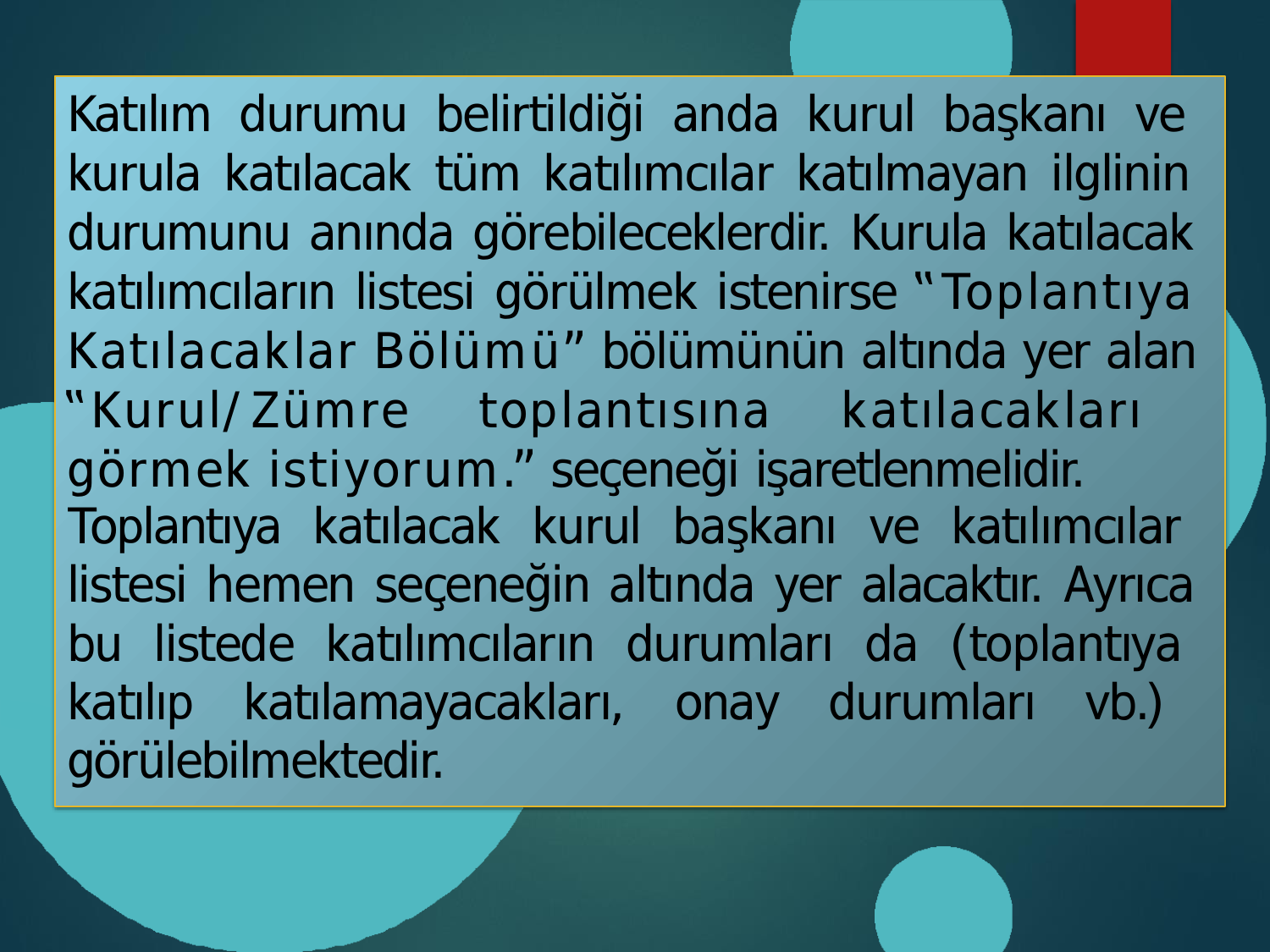

Katılım durumu belirtildiği anda kurul başkanı ve  kurula katılacak tüm katılımcılar katılmayan ilglinin  durumunu anında görebileceklerdir. Kurula katılacak  katılımcıların listesi görülmek istenirse “Toplantıya  Katılacaklar Bölümü” bölümünün altında yer alan  “Kurul/Zümre toplantısına katılacakları  görmek istiyorum.” seçeneği işaretlenmelidir.
Toplantıya katılacak kurul başkanı ve katılımcılar  listesi hemen seçeneğin altında yer alacaktır. Ayrıca  bu listede katılımcıların durumları da (toplantıya  katılıp katılamayacakları, onay durumları vb.)  görülebilmektedir.